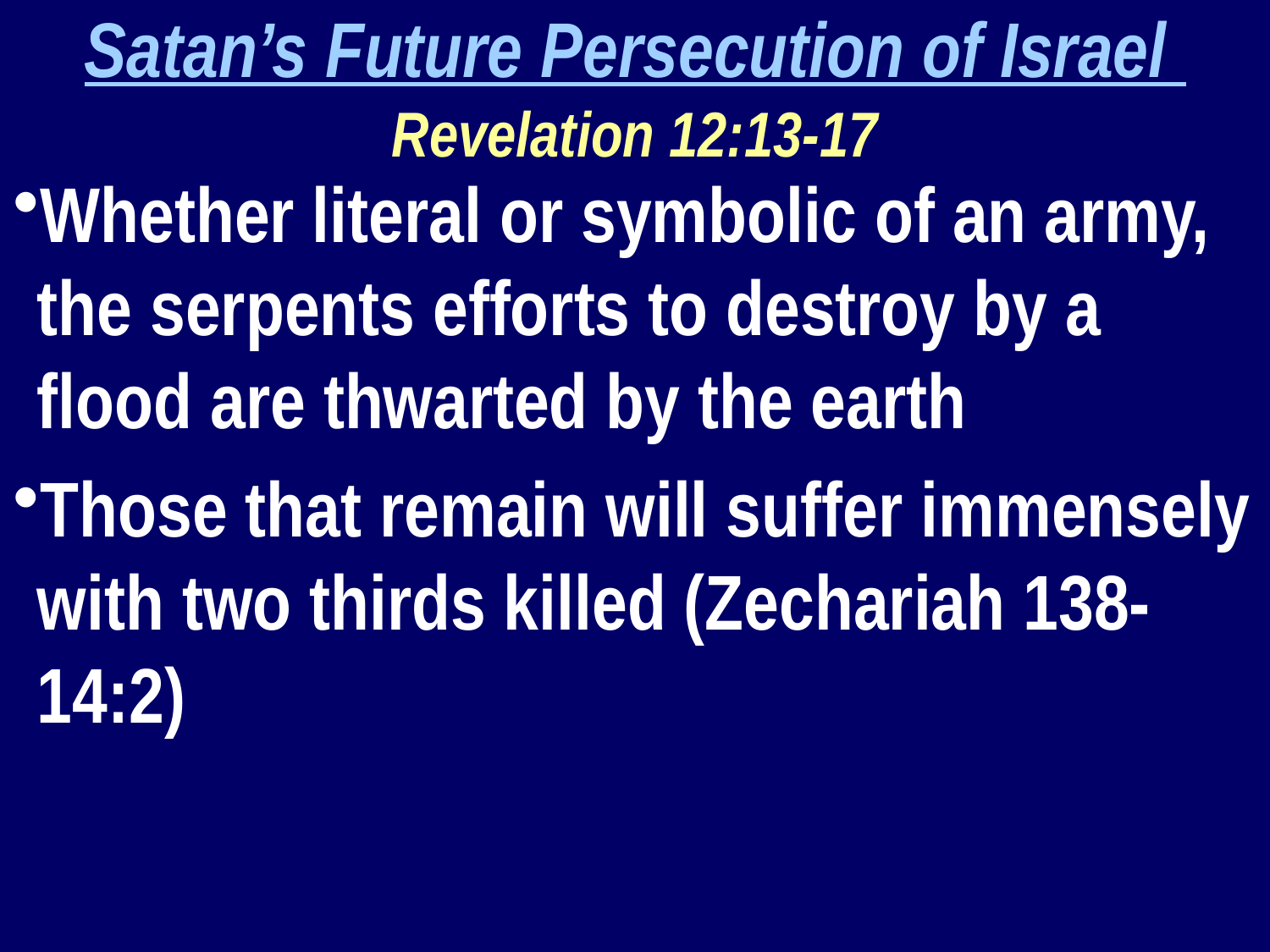

Satan’s Future Persecution of Israel
Revelation 12:13-17
Whether literal or symbolic of an army, the serpents efforts to destroy by a flood are thwarted by the earth
Those that remain will suffer immensely with two thirds killed (Zechariah 138-14:2)